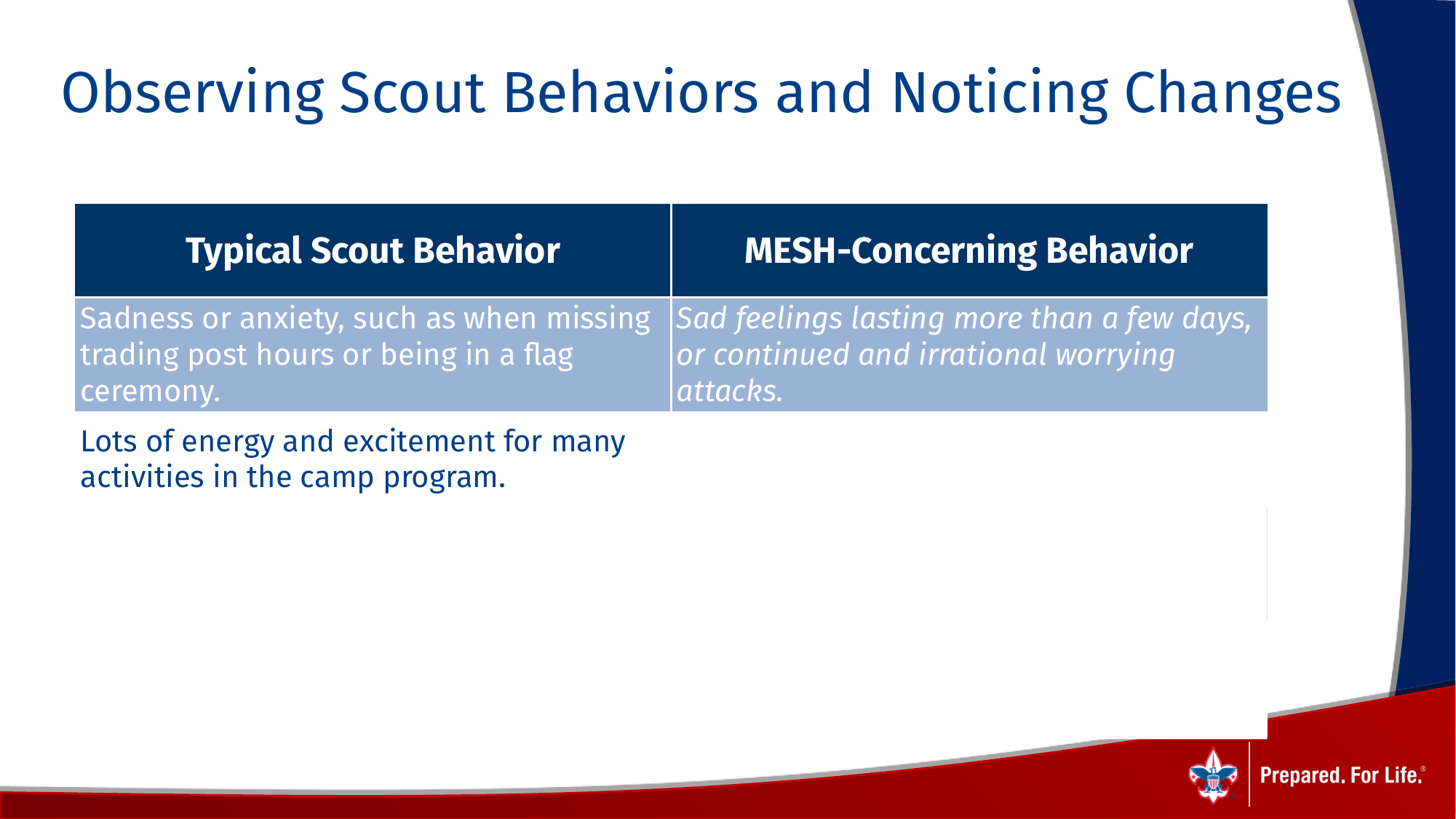

# Observing Scout Behaviors and Noticing Changes
| Typical Scout Behavior | MESH-Concerning Behavior |
| --- | --- |
| Sadness or anxiety, such as when missing trading post hours or being in a flag ceremony. | Sad feelings lasting more than a few days, or continued and irrational worrying attacks. |
| Lots of energy and excitement for many activities in the camp program. | Hyperactivity, inactivity, or alternating between, without apparent cause |
| Taking few or no showers, not changing socks/underwear, withholding bowel movements | Not washing hands or brushing teeth, wearing wet clothes, avoiding bathrooms |
| Picky eating, not eating during meals, or only from camp store/snack shop | Eating sparingly, skipping meals, binging, not drinking enough water, very frequent visits to the bathroom |